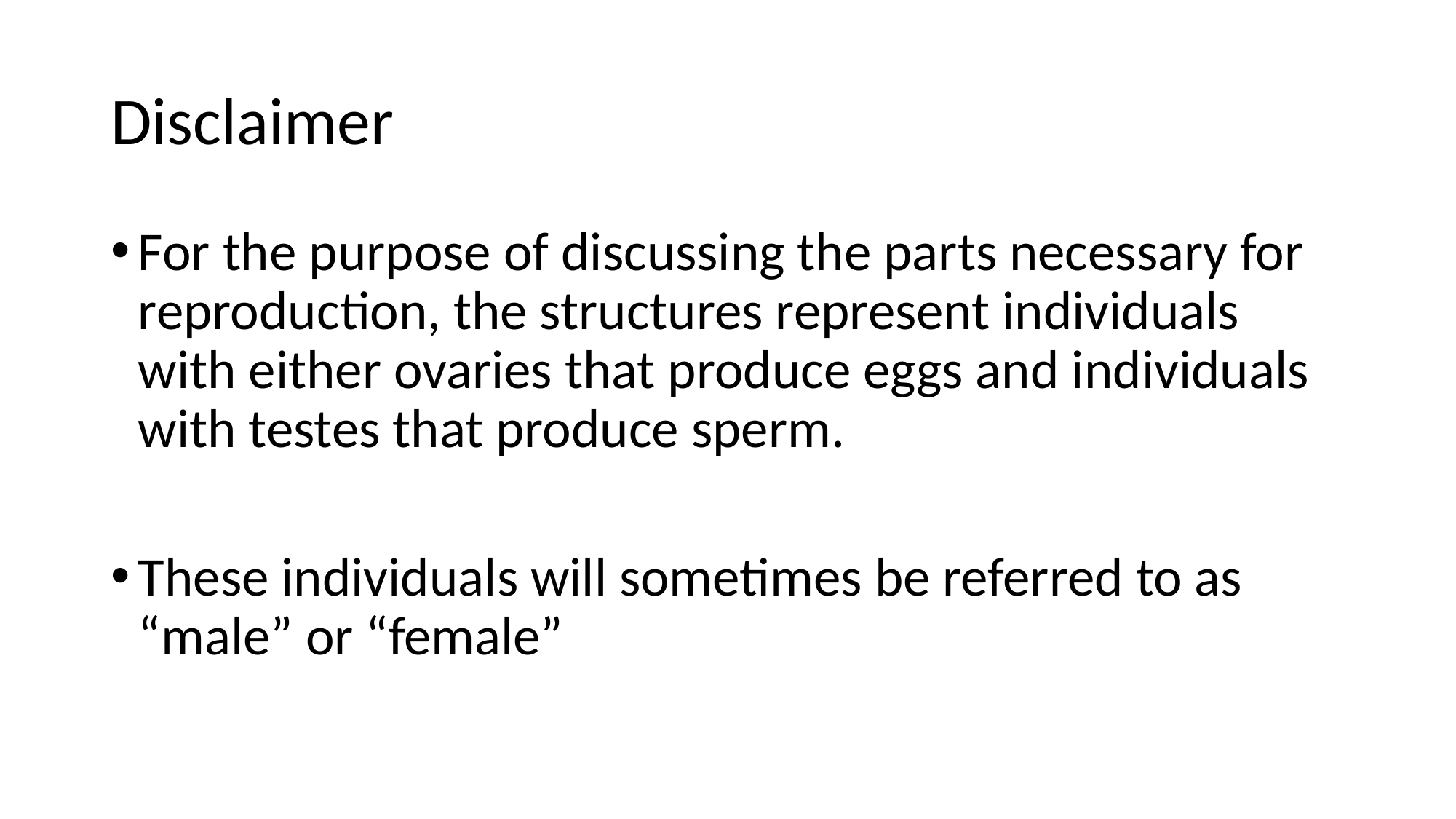

# Disclaimer
For the purpose of discussing the parts necessary for reproduction, the structures represent individuals with either ovaries that produce eggs and individuals with testes that produce sperm.

These individuals will sometimes be referred to as “male” or “female”